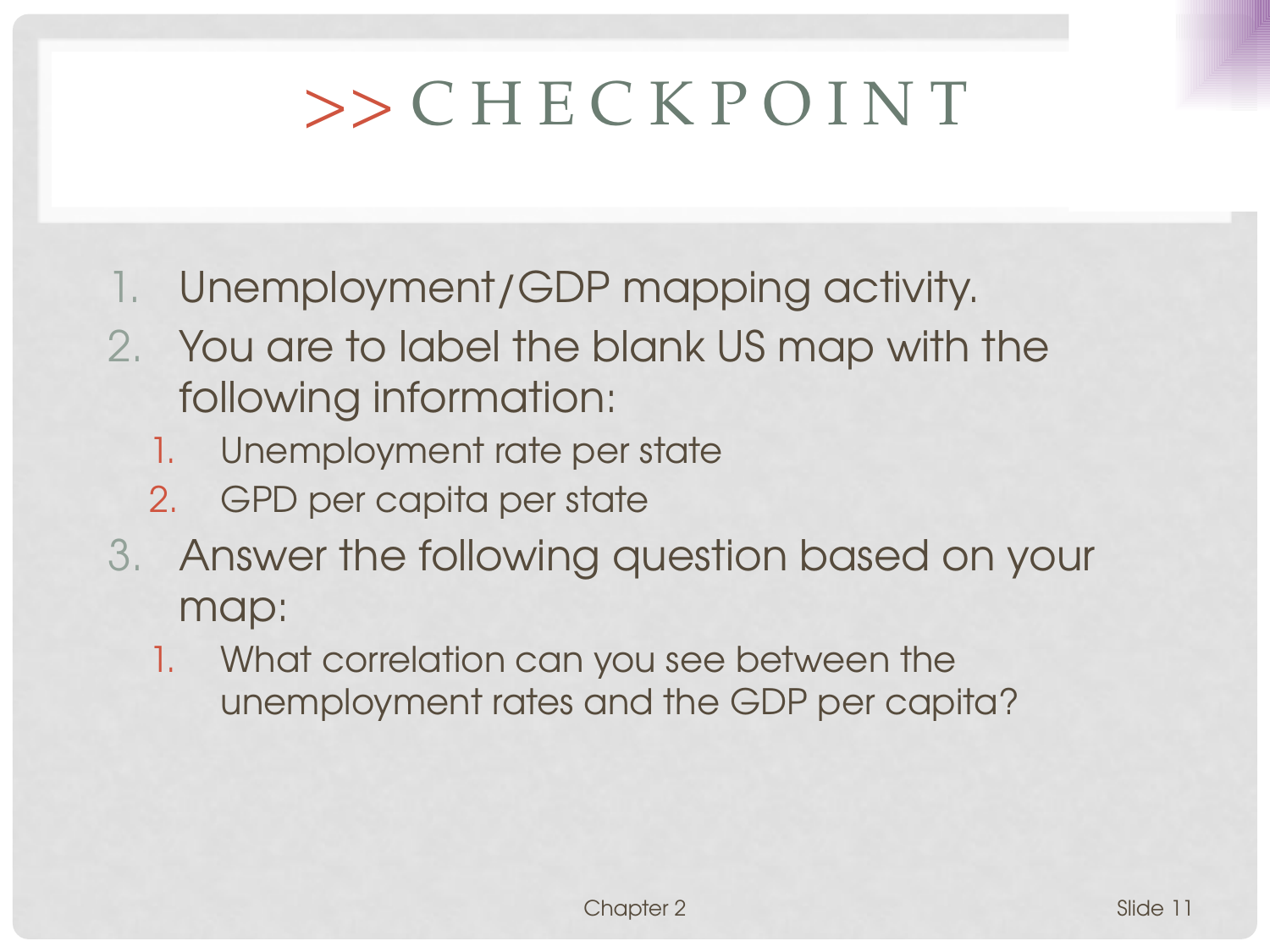

# >> C H E C K P O I N T
Unemployment/GDP mapping activity.
You are to label the blank US map with the following information:
Unemployment rate per state
GPD per capita per state
Answer the following question based on your map:
What correlation can you see between the unemployment rates and the GDP per capita?

Chapter 2
Slide 11